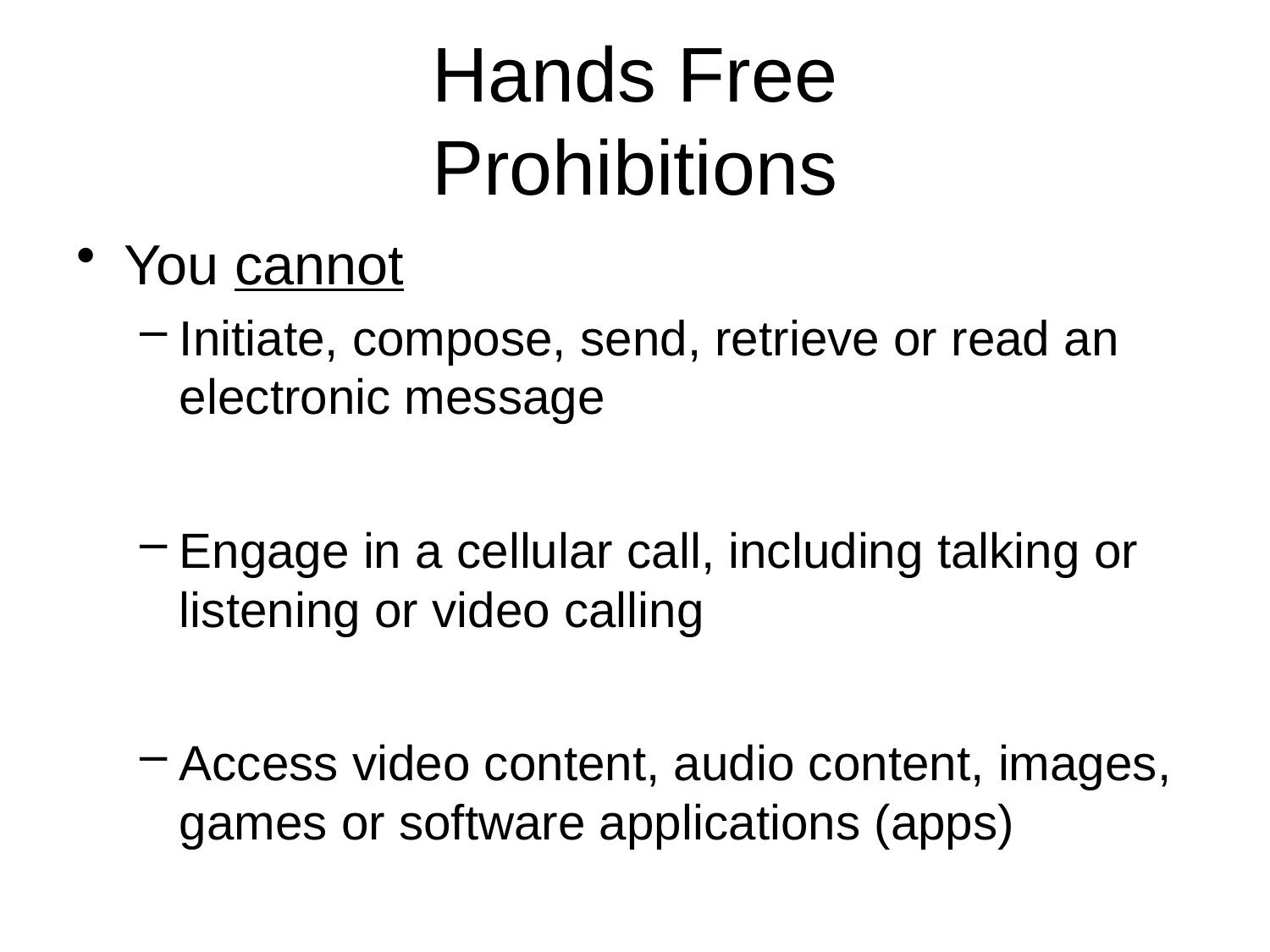

# Hands Free Prohibitions
You cannot
Initiate, compose, send, retrieve or read an  electronic message

Engage in a cellular call, including talking or listening or video calling

Access video content, audio content, images, games or software applications (apps)